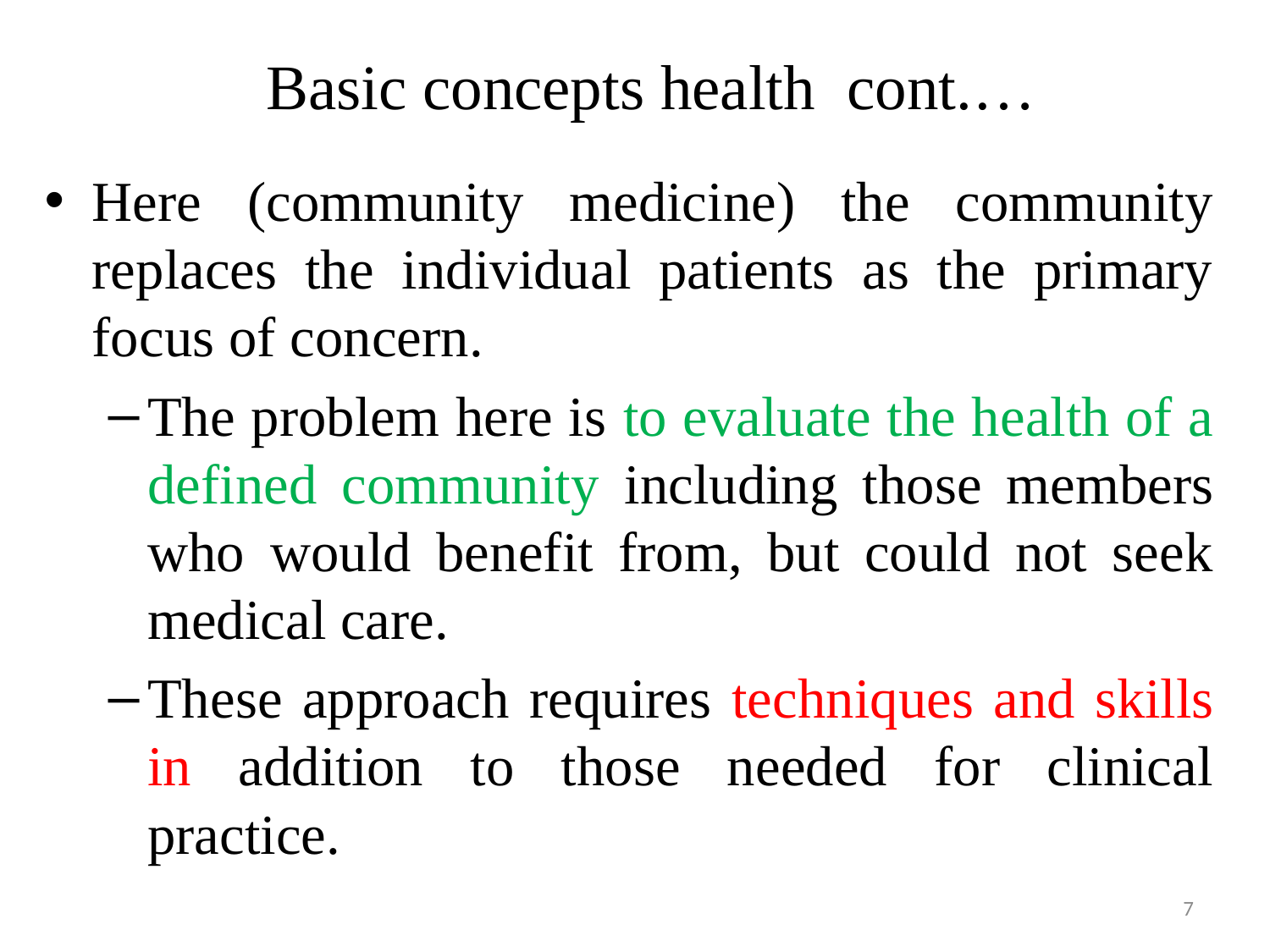

# Basic concepts health  cont.…
Here (community medicine) the community replaces the individual patients as the primary focus of concern.
The problem here is to evaluate the health of a defined community including those members who would benefit from, but could not seek medical care.
These approach requires techniques and skills in addition to those needed for clinical practice.
7